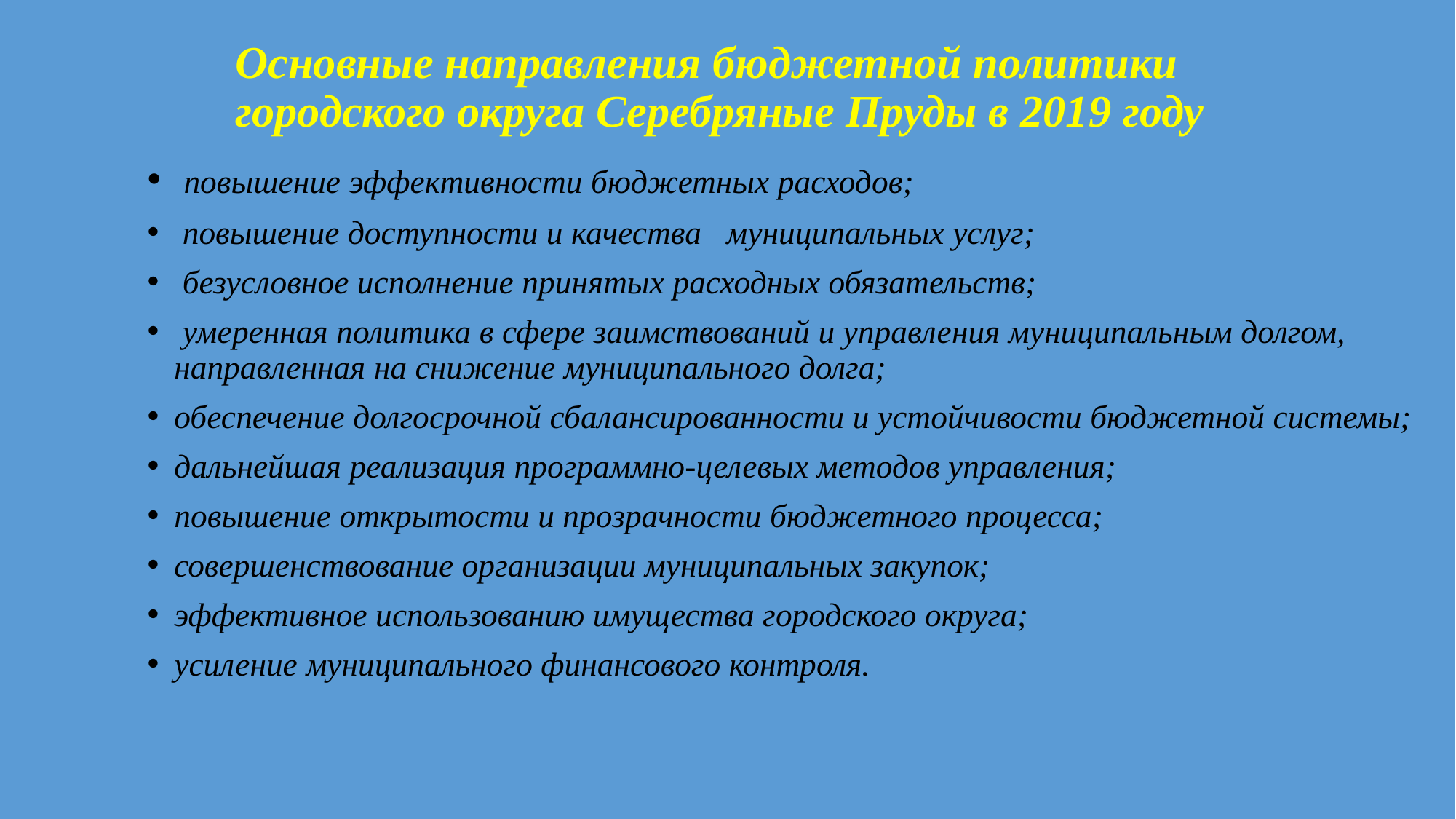

Основные направления бюджетной политики городского округа Серебряные Пруды в 2019 году
 повышение эффективности бюджетных расходов;
 повышение доступности и качества   муниципальных услуг;
 безусловное исполнение принятых расходных обязательств;
 умеренная политика в сфере заимствований и управления муниципальным долгом, направленная на снижение муниципального долга;
обеспечение долгосрочной сбалансированности и устойчивости бюджетной системы;
дальнейшая реализация программно-целевых методов управления;
повышение открытости и прозрачности бюджетного процесса;
совершенствование организации муниципальных закупок;
эффективное использованию имущества городского округа;
усиление муниципального финансового контроля.